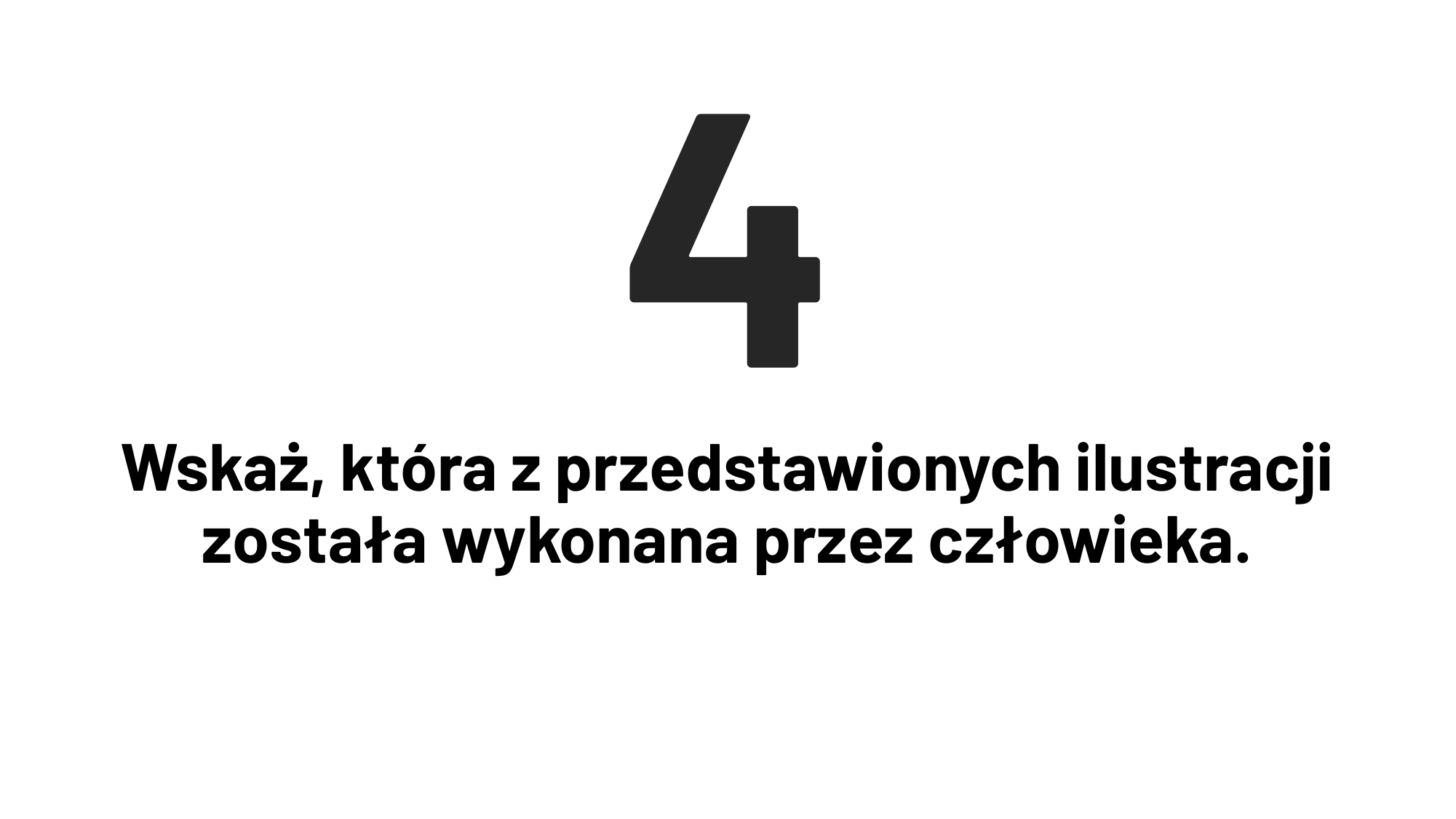

4
# Wskaż, która z przedstawionych ilustracji została wykonana przez człowieka.